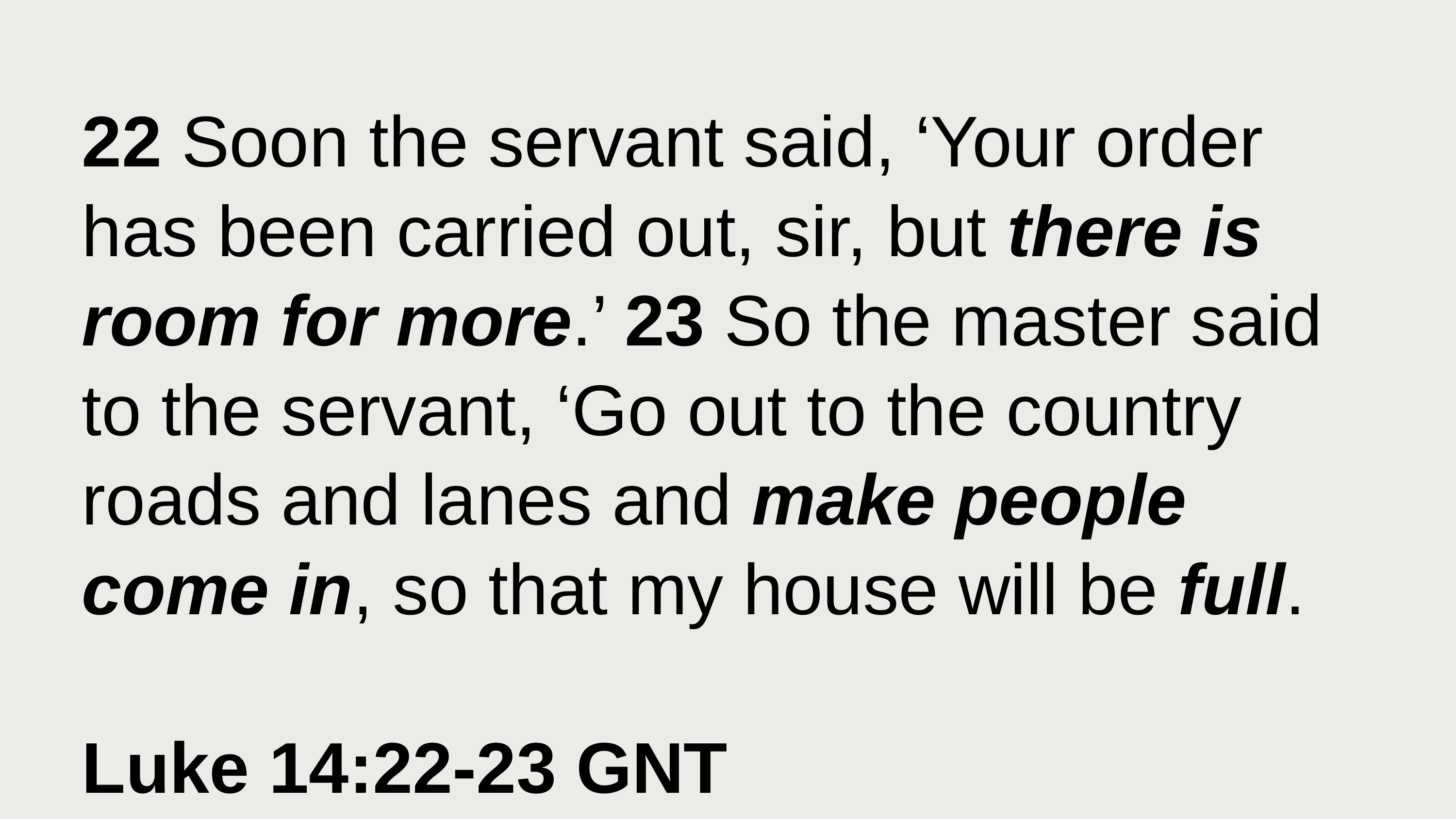

22 Soon the servant said, ‘Your order has been carried out, sir, but there is room for more.’ 23 So the master said to the servant, ‘Go out to the country roads and lanes and make people come in, so that my house will be full.

Luke 14:22-23 GNT